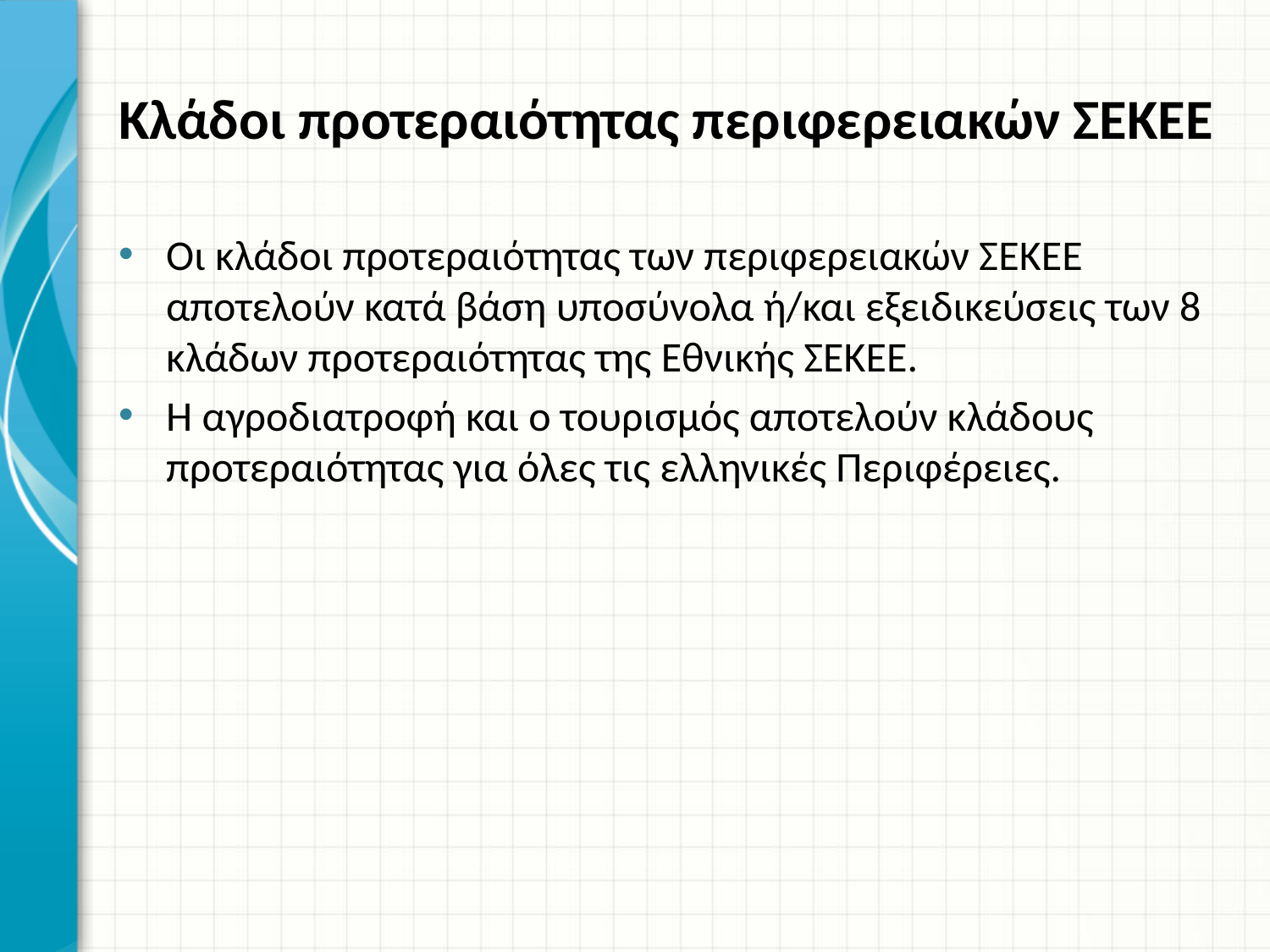

# Κλάδοι προτεραιότητας περιφερειακών ΣΕΚΕΕ
Οι κλάδοι προτεραιότητας των περιφερειακών ΣΕΚΕΕ αποτελούν κατά βάση υποσύνολα ή/και εξειδικεύσεις των 8 κλάδων προτεραιότητας της Εθνικής ΣΕΚΕΕ.
Η αγροδιατροφή και ο τουρισμός αποτελούν κλάδους προτεραιότητας για όλες τις ελληνικές Περιφέρειες.